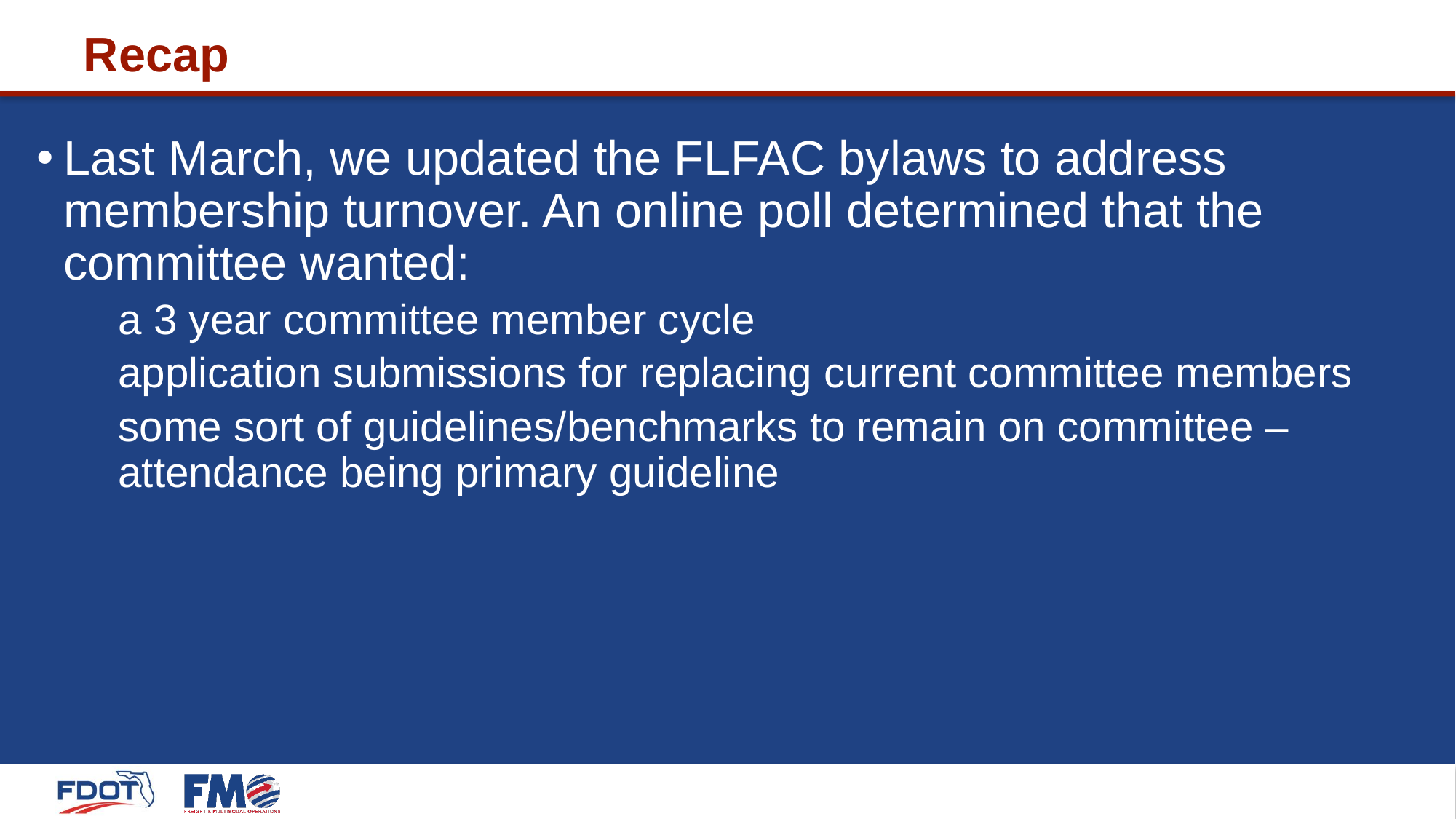

# Recap
Last March, we updated the FLFAC bylaws to address membership turnover. An online poll determined that the committee wanted:
a 3 year committee member cycle
application submissions for replacing current committee members
some sort of guidelines/benchmarks to remain on committee – attendance being primary guideline